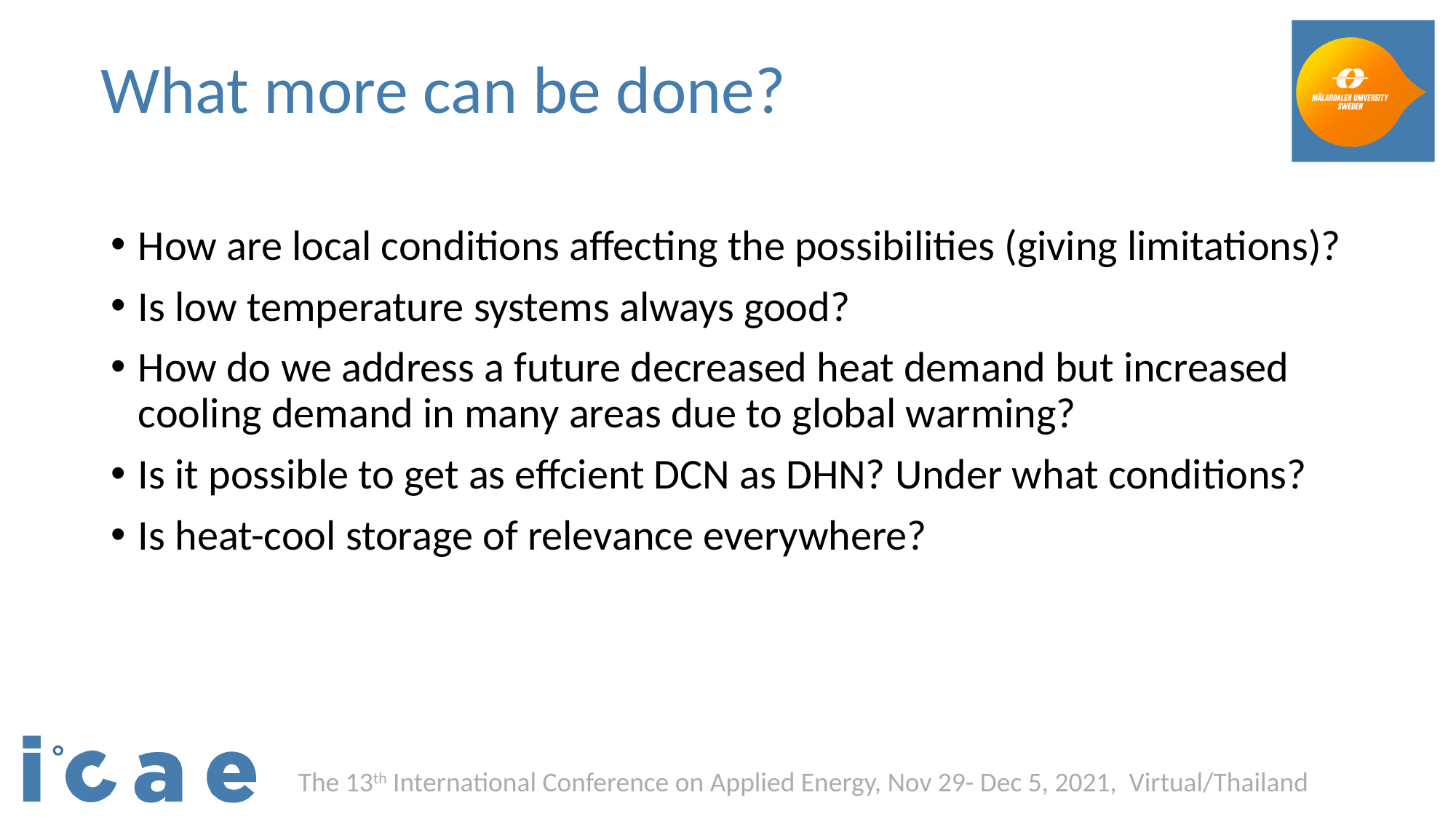

# What more can be done?
How are local conditions affecting the possibilities (giving limitations)?
Is low temperature systems always good?
How do we address a future decreased heat demand but increased cooling demand in many areas due to global warming?
Is it possible to get as effcient DCN as DHN? Under what conditions?
Is heat-cool storage of relevance everywhere?